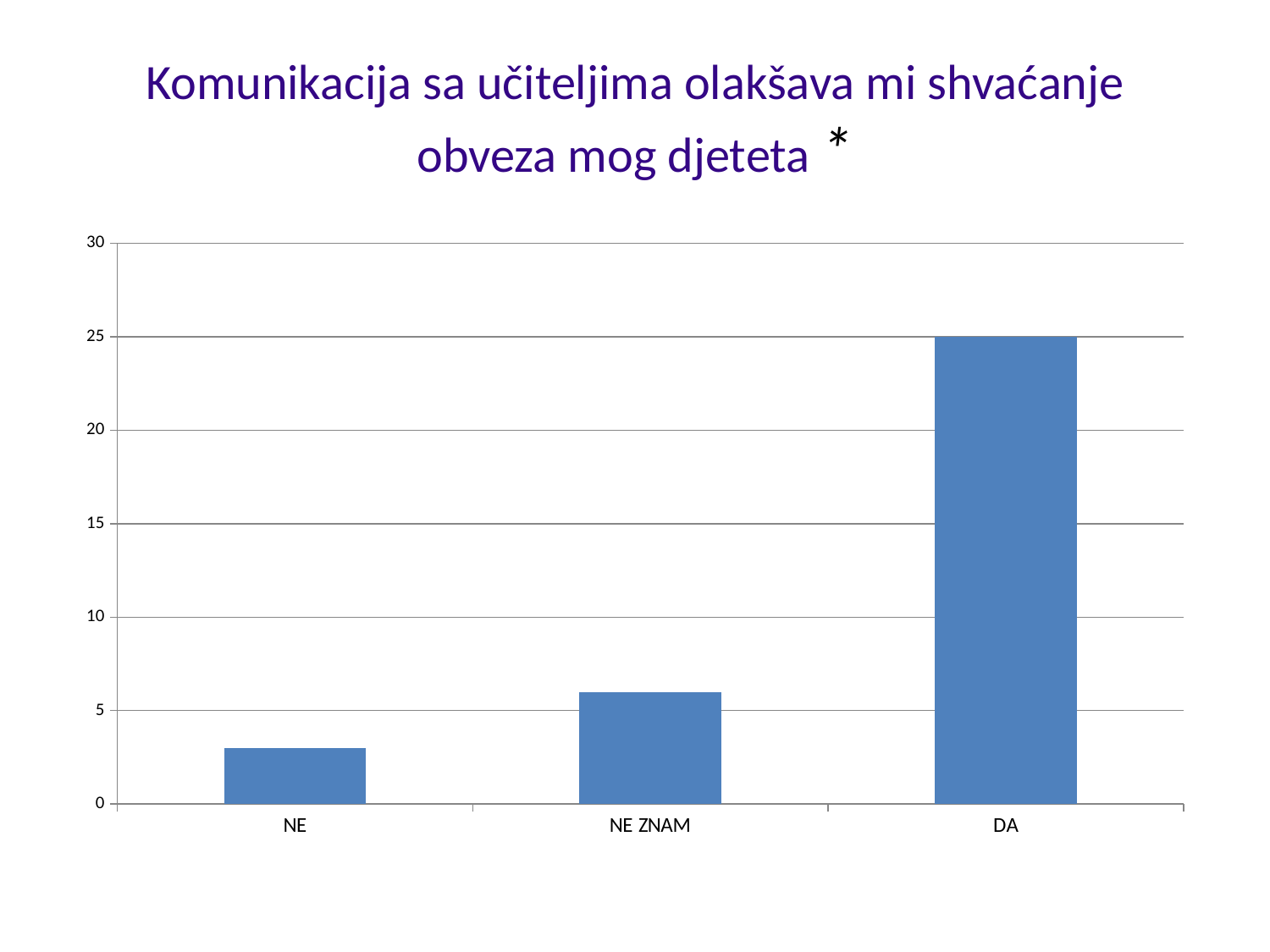

# Komunikacija sa učiteljima olakšava mi shvaćanje obveza mog djeteta *

### Chart

| Category |  |
|---|---|
| NE | 3.0 |
| NE ZNAM | 6.0 |
| DA | 25.0 |